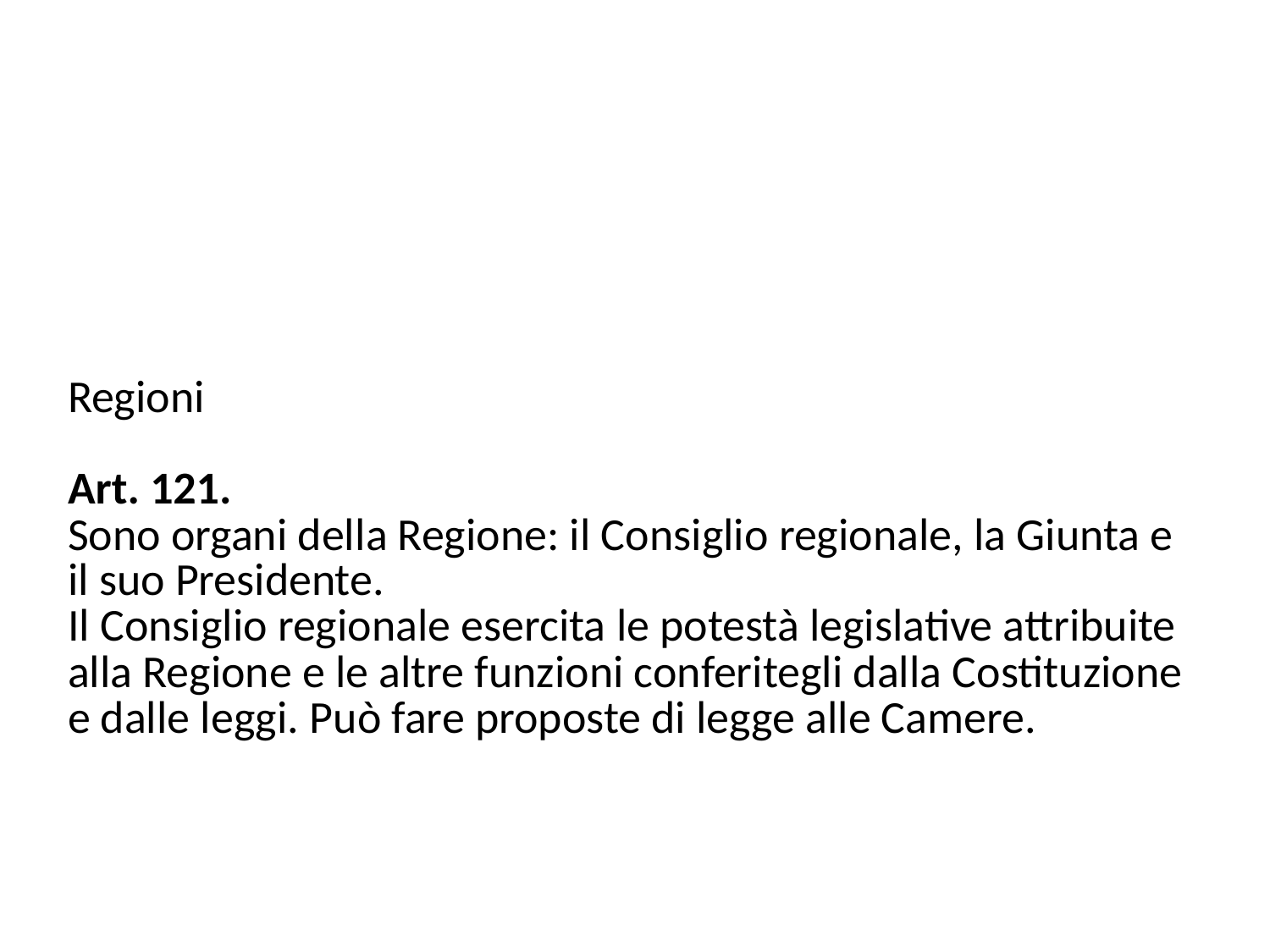

# Regioni Art. 121. Sono organi della Regione: il Consiglio regionale, la Giunta e il suo Presidente. Il Consiglio regionale esercita le potestà legislative attribuite alla Regione e le altre funzioni conferitegli dalla Costituzione e dalle leggi. Può fare proposte di legge alle Camere.